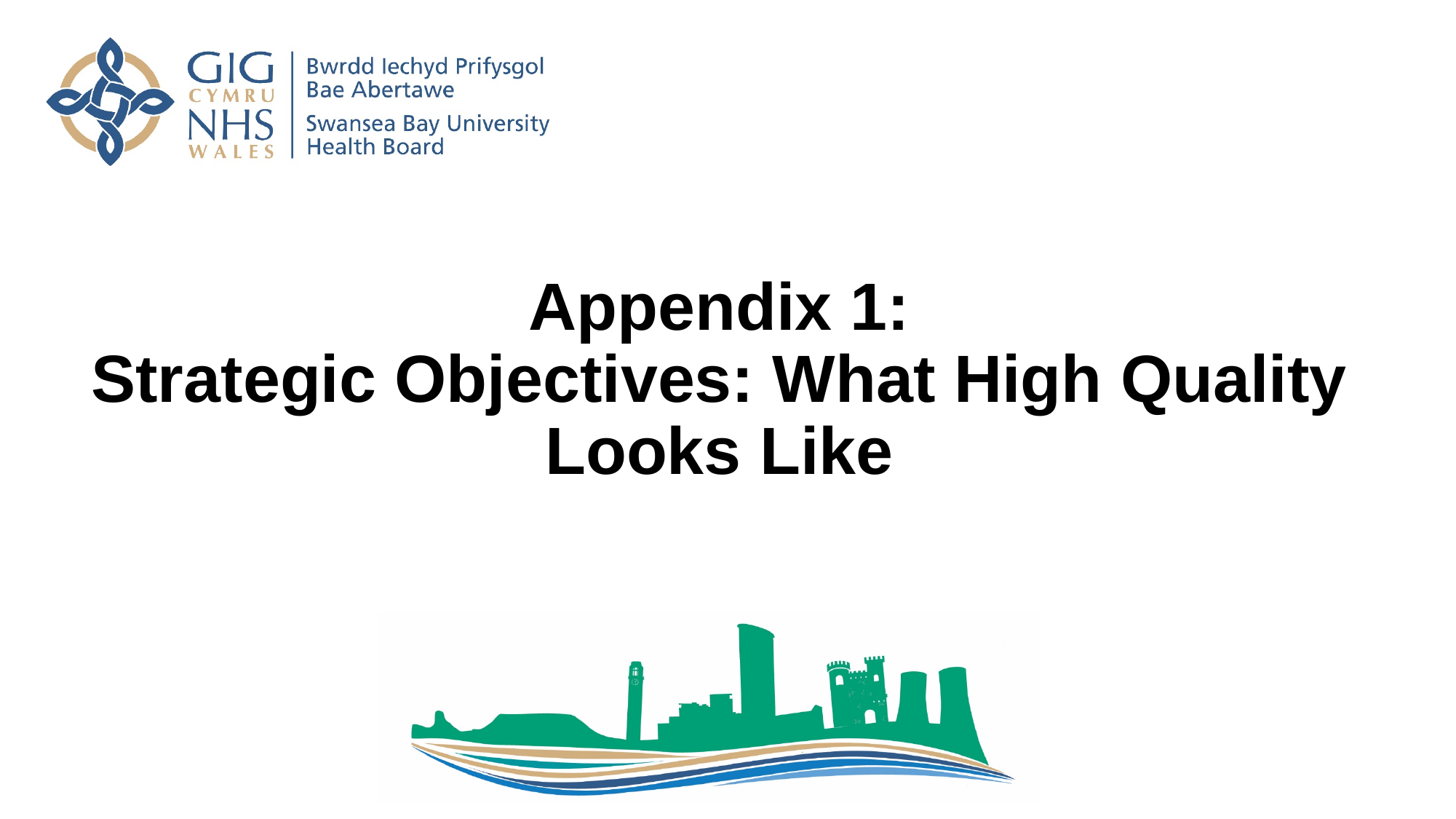

# Appendix 1: Strategic Objectives: What High Quality Looks Like